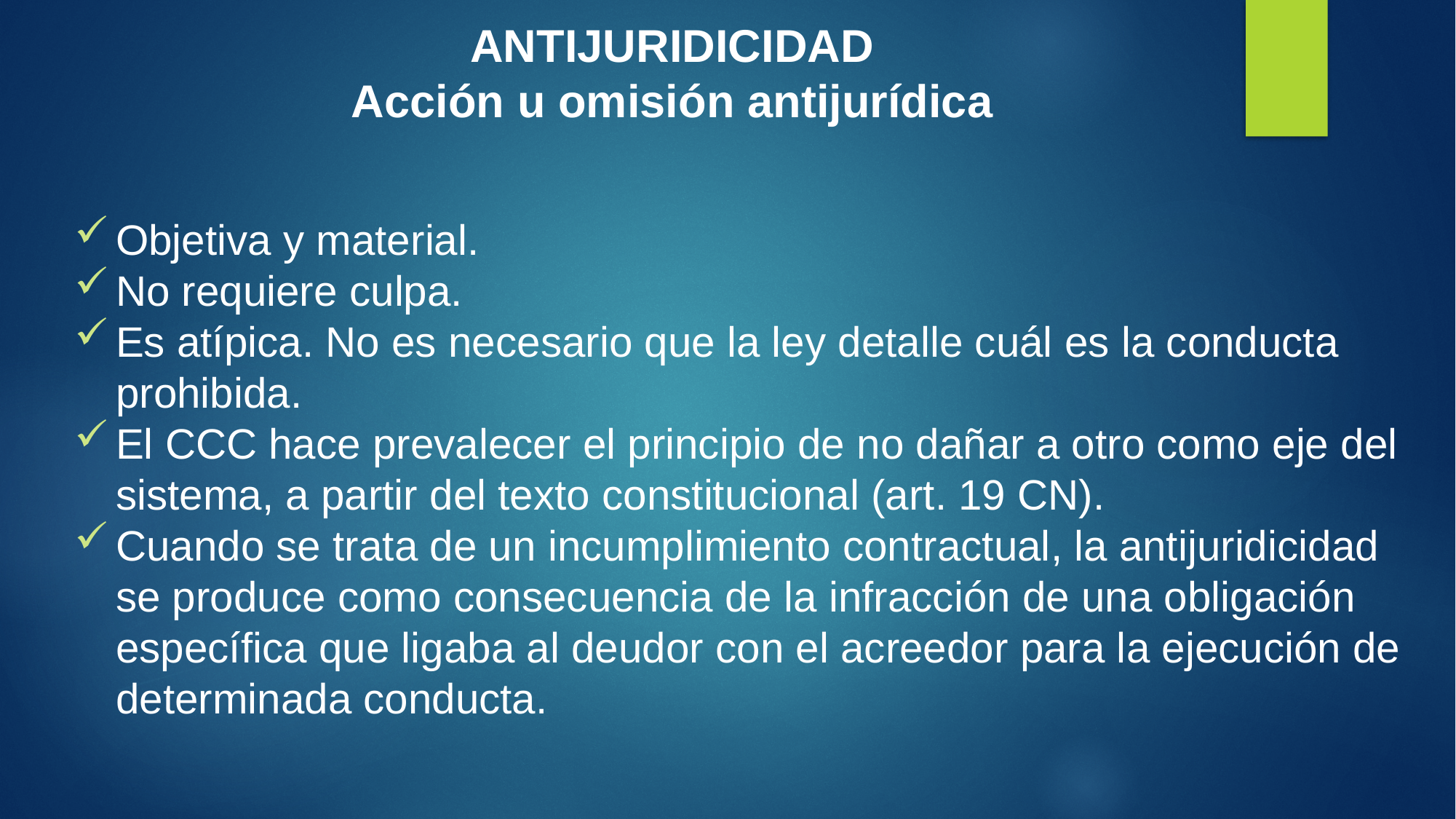

# ANTIJURIDICIDAD Acción u omisión antijurídica
Objetiva y material.
No requiere culpa.
Es atípica. No es necesario que la ley detalle cuál es la conducta prohibida.
El CCC hace prevalecer el principio de no dañar a otro como eje del sistema, a partir del texto constitucional (art. 19 CN).
Cuando se trata de un incumplimiento contractual, la antijuridicidad se produce como consecuencia de la infracción de una obligación específica que ligaba al deudor con el acreedor para la ejecución de determinada conducta.